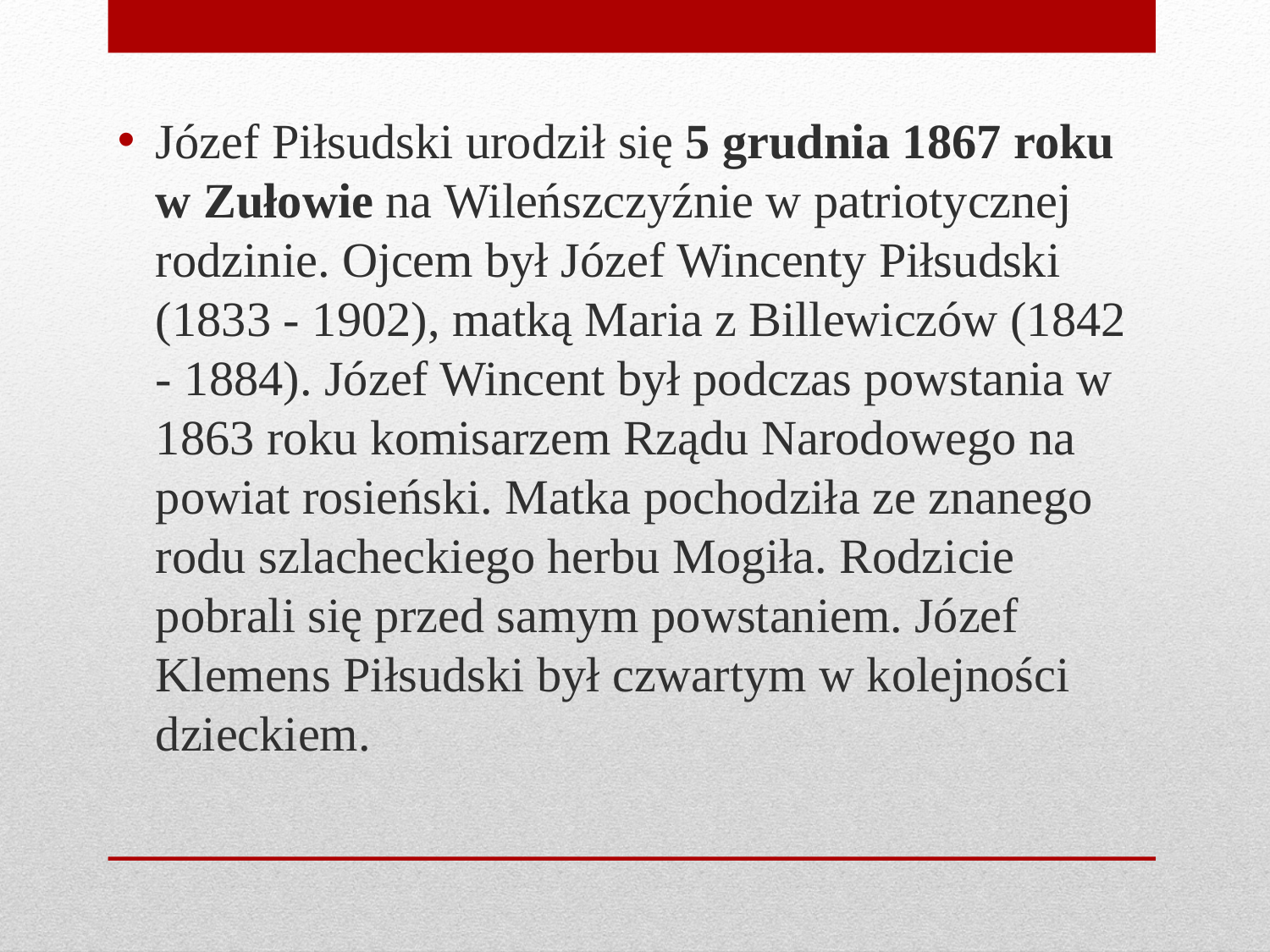

Józef Piłsudski urodził się 5 grudnia 1867 roku w Zułowie na Wileńszczyźnie w patriotycznej rodzinie. Ojcem był Józef Wincenty Piłsudski (1833 - 1902), matką Maria z Billewiczów (1842 - 1884). Józef Wincent był podczas powstania w 1863 roku komisarzem Rządu Narodowego na powiat rosieński. Matka pochodziła ze znanego rodu szlacheckiego herbu Mogiła. Rodzicie pobrali się przed samym powstaniem. Józef Klemens Piłsudski był czwartym w kolejności dzieckiem.
#